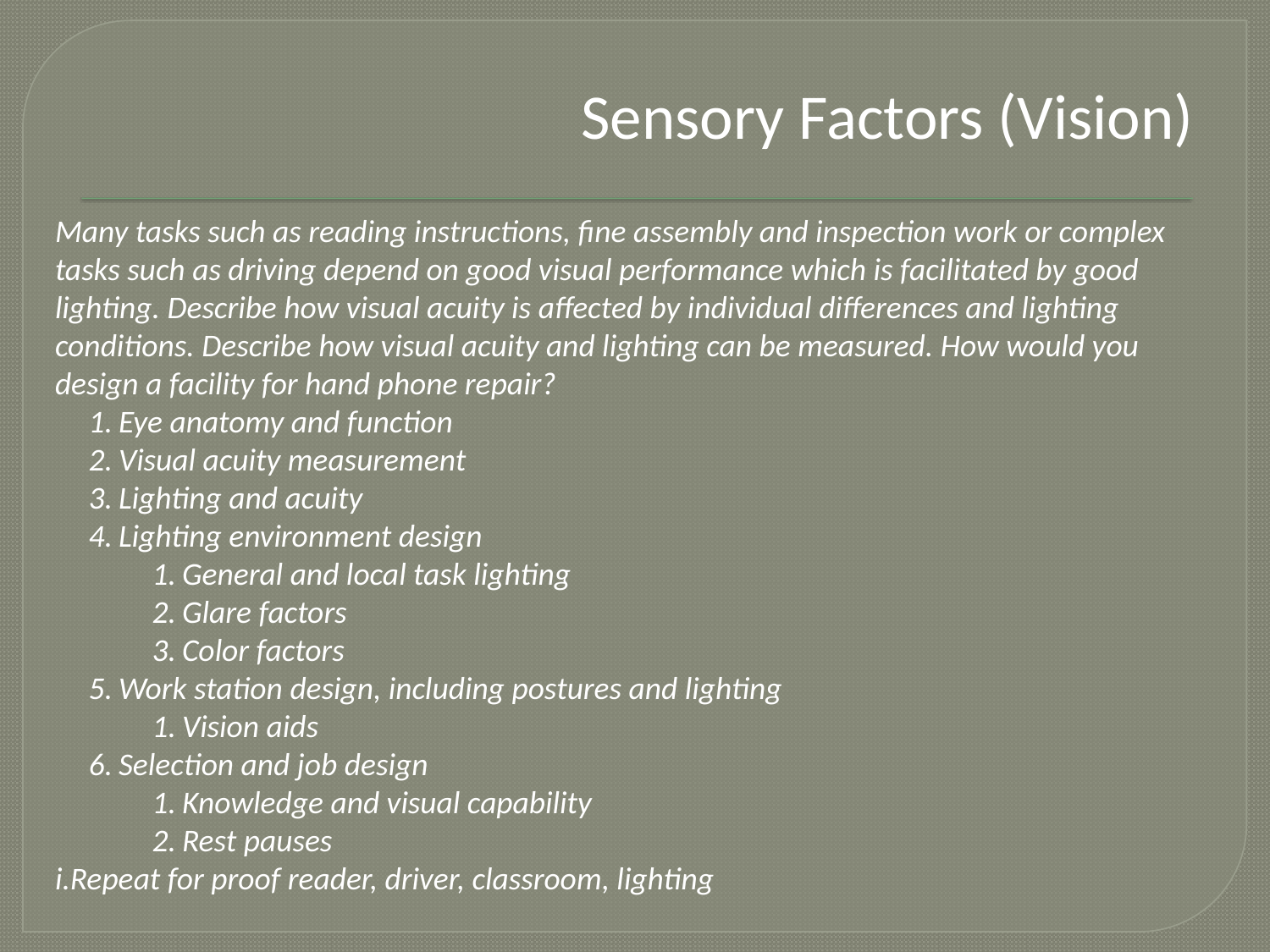

# Sensory Factors (Vision)
Many tasks such as reading instructions, fine assembly and inspection work or complex tasks such as driving depend on good visual performance which is facilitated by good lighting. Describe how visual acuity is affected by individual differences and lighting conditions. Describe how visual acuity and lighting can be measured. How would you design a facility for hand phone repair?
Eye anatomy and function
Visual acuity measurement
Lighting and acuity
Lighting environment design
General and local task lighting
Glare factors
Color factors
Work station design, including postures and lighting
Vision aids
Selection and job design
Knowledge and visual capability
Rest pauses
Repeat for proof reader, driver, classroom, lighting